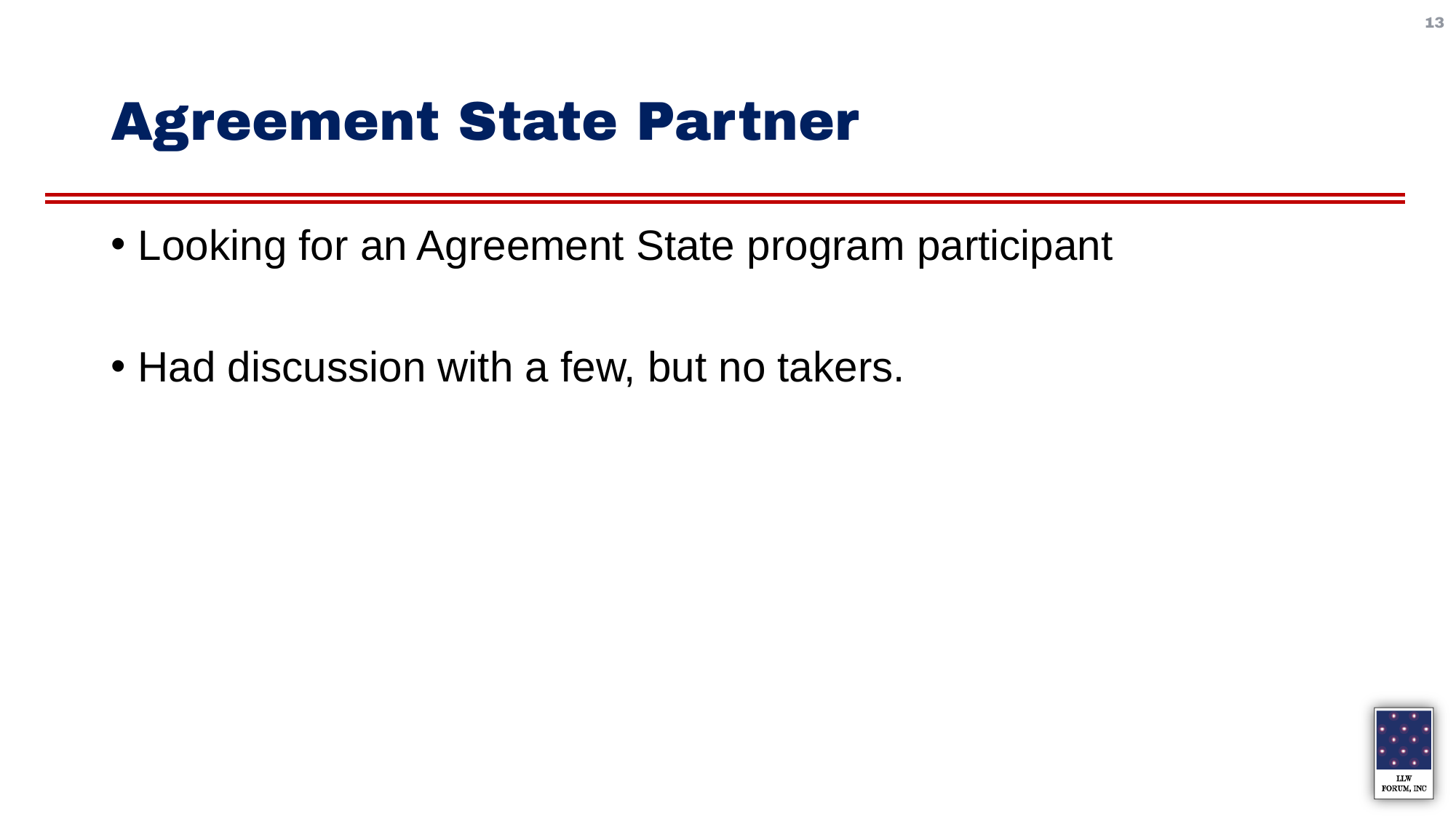

13
# Agreement State Partner
Looking for an Agreement State program participant

Had discussion with a few, but no takers.